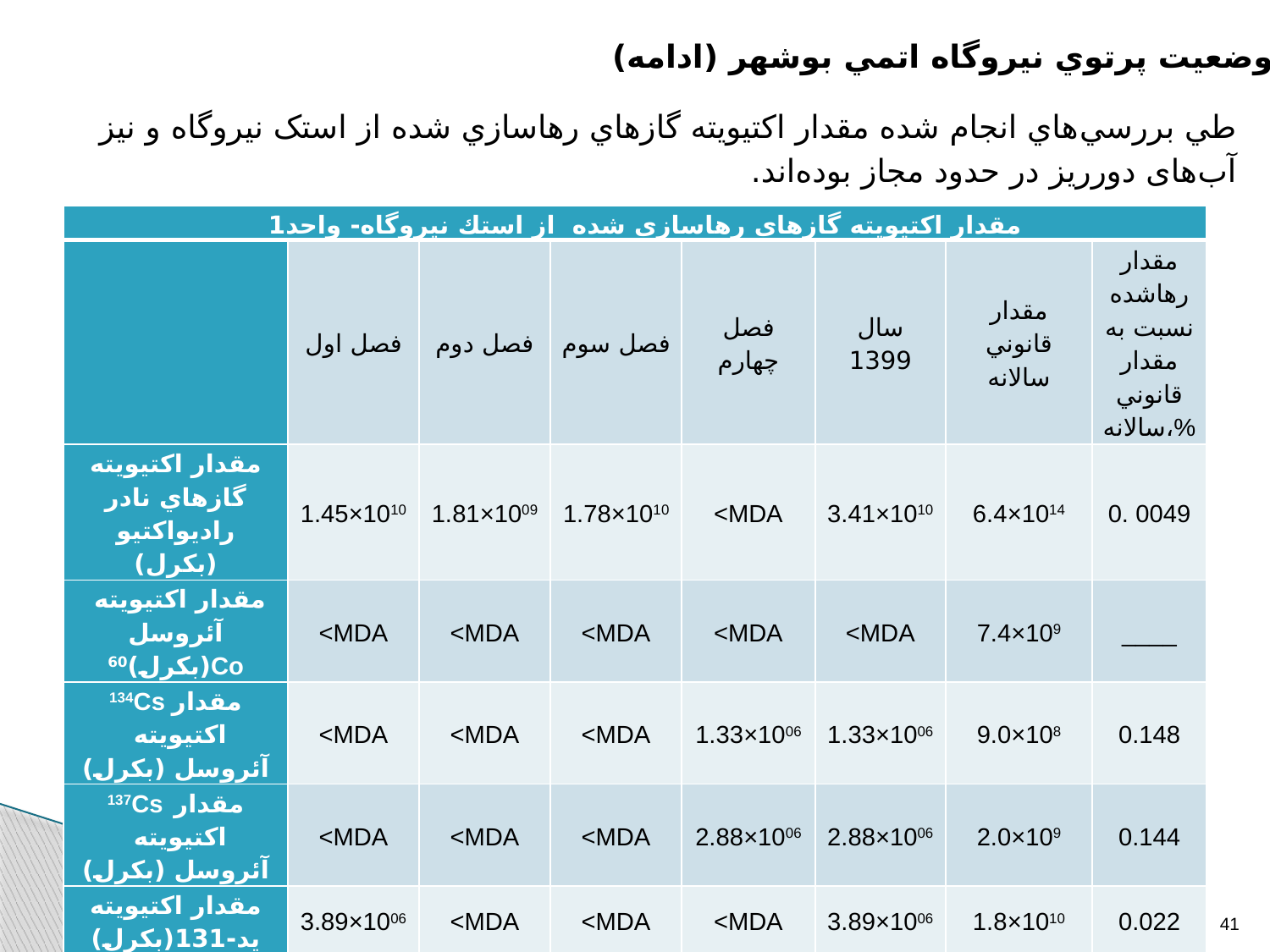

8.6. وضعيت پرتوي نيروگاه اتمي بوشهر (ادامه)
طي بررسي‌هاي انجام شده مقدار اکتيويته گازهاي رهاسازي شده از استک نيروگاه و نيز آب‌های دورريز در حدود مجاز بوده‌اند.
| مقدار اكتيويته گازهاي رهاسازی شده از استك نيروگاه- واحد1 |  |  |  |  |  |  |  |
| --- | --- | --- | --- | --- | --- | --- | --- |
|  | فصل اول | فصل دوم | فصل سوم | فصل چهارم | سال 1399 | مقدار قانوني سالانه | مقدار رهاشده نسبت به مقدار قانوني سالانه،% |
| مقدار اكتيويته گازهاي نادر رادیواکتیو (بكرل) | 1.45×1010 | 1.81×1009 | 1.78×1010 | <MDA | 3.41×1010 | 6.4×1014 | 0. 0049 |
| مقدار اكتيويته آئروسل (بكرل)60Co | <MDA | <MDA | <MDA | <MDA | <MDA | 7.4×109 | \_\_\_\_ |
| 134Cs مقدار اكتيويته آئروسل (بكرل) | <MDA | <MDA | <MDA | 1.33×1006 | 1.33×1006 | 9.0×108 | 0.148 |
| 137Cs مقدار اكتيويته آئروسل (بكرل) | <MDA | <MDA | <MDA | 2.88×1006 | 2.88×1006 | 2.0×109 | 0.144 |
| مقدار اكتيويته يد-131(بكرل) | 3.89×1006 | <MDA | <MDA | <MDA | 3.89×1006 | 1.8×1010 | 0.022 |
41